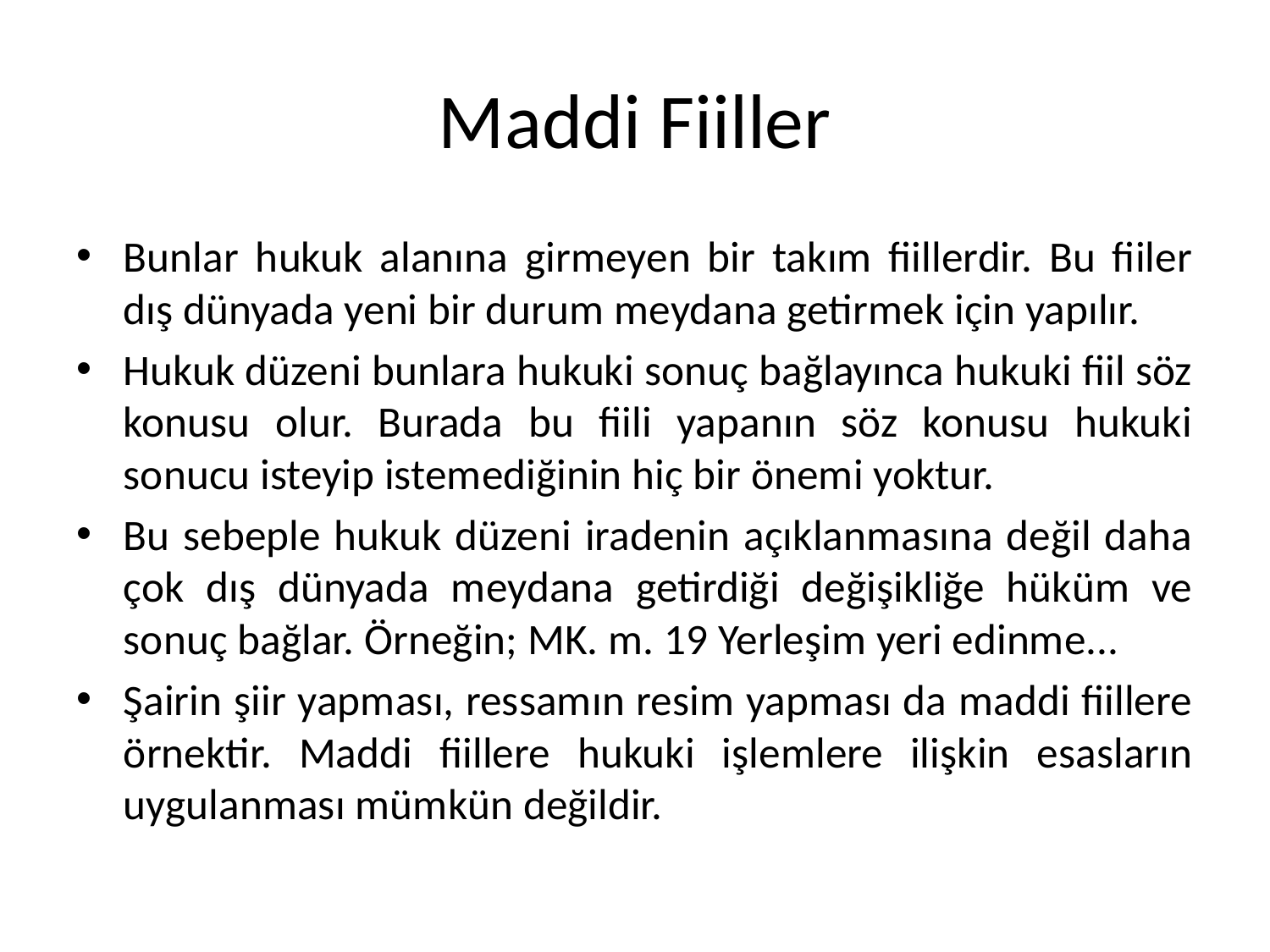

# Maddi Fiiller
Bunlar hukuk alanına girmeyen bir takım fiillerdir. Bu fiiler dış dünyada yeni bir durum meydana getirmek için yapılır.
Hukuk düzeni bunlara hukuki sonuç bağlayınca hukuki fiil söz konusu olur. Burada bu fiili yapanın söz konusu hukuki sonucu isteyip istemediğinin hiç bir önemi yoktur.
Bu sebeple hukuk düzeni iradenin açıklanmasına değil daha çok dış dünyada meydana getirdiği değişikliğe hüküm ve sonuç bağlar. Örneğin; MK. m. 19 Yerleşim yeri edinme...
Şairin şiir yapması, ressamın resim yapması da maddi fiillere örnektir. Maddi fiillere hukuki işlemlere ilişkin esasların uygulanması mümkün değildir.